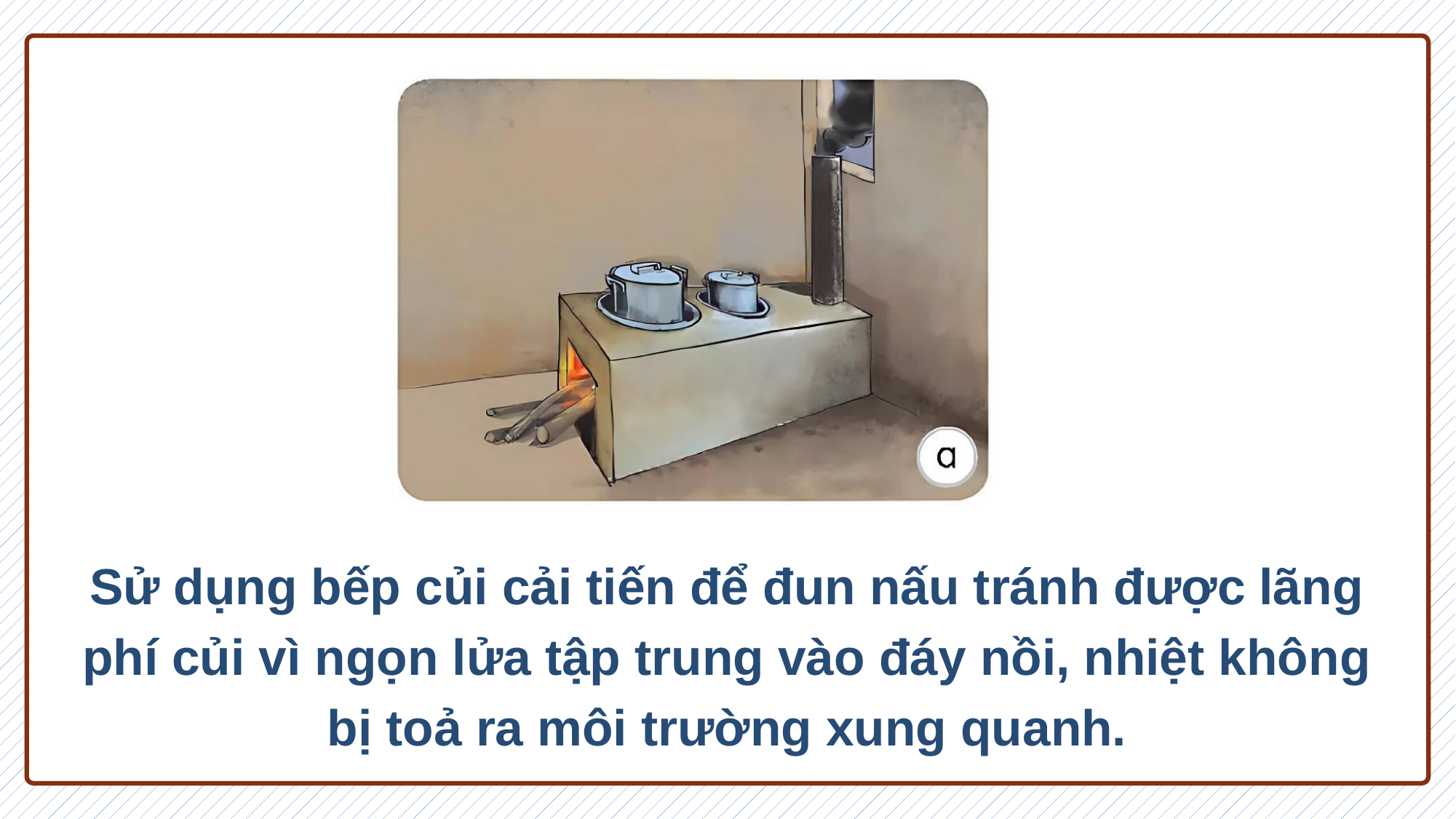

Sử dụng bếp củi cải tiến để đun nấu tránh được lãng phí củi vì ngọn lửa tập trung vào đáy nồi, nhiệt không bị toả ra môi trường xung quanh.